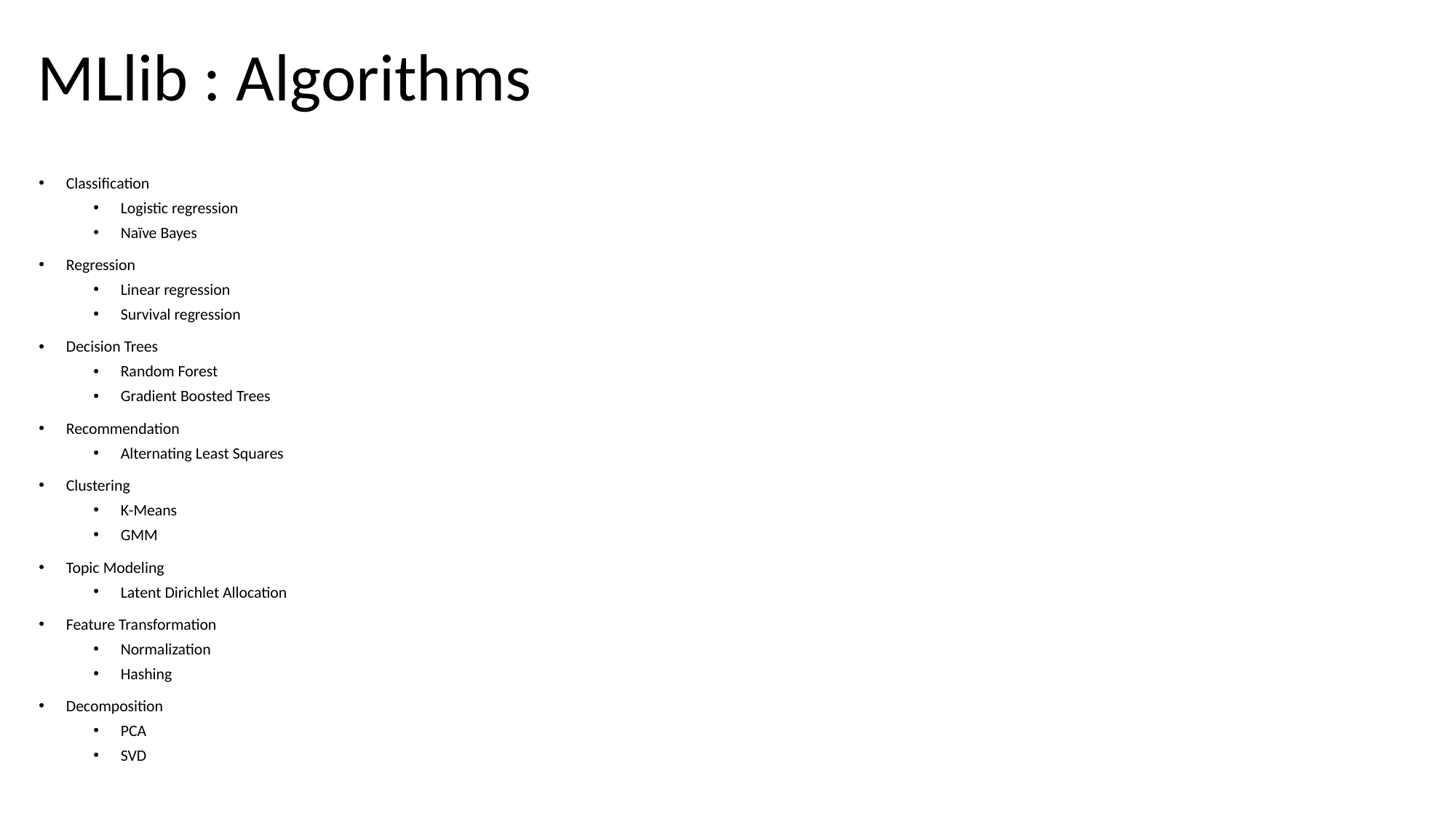

# MLlib : Algorithms
Classification
Logistic regression
Naïve Bayes
Regression
Linear regression
Survival regression
Decision Trees
Random Forest
Gradient Boosted Trees
Recommendation
Alternating Least Squares
Clustering
K-Means
GMM
Topic Modeling
Latent Dirichlet Allocation
Feature Transformation
Normalization
Hashing
Decomposition
PCA
SVD